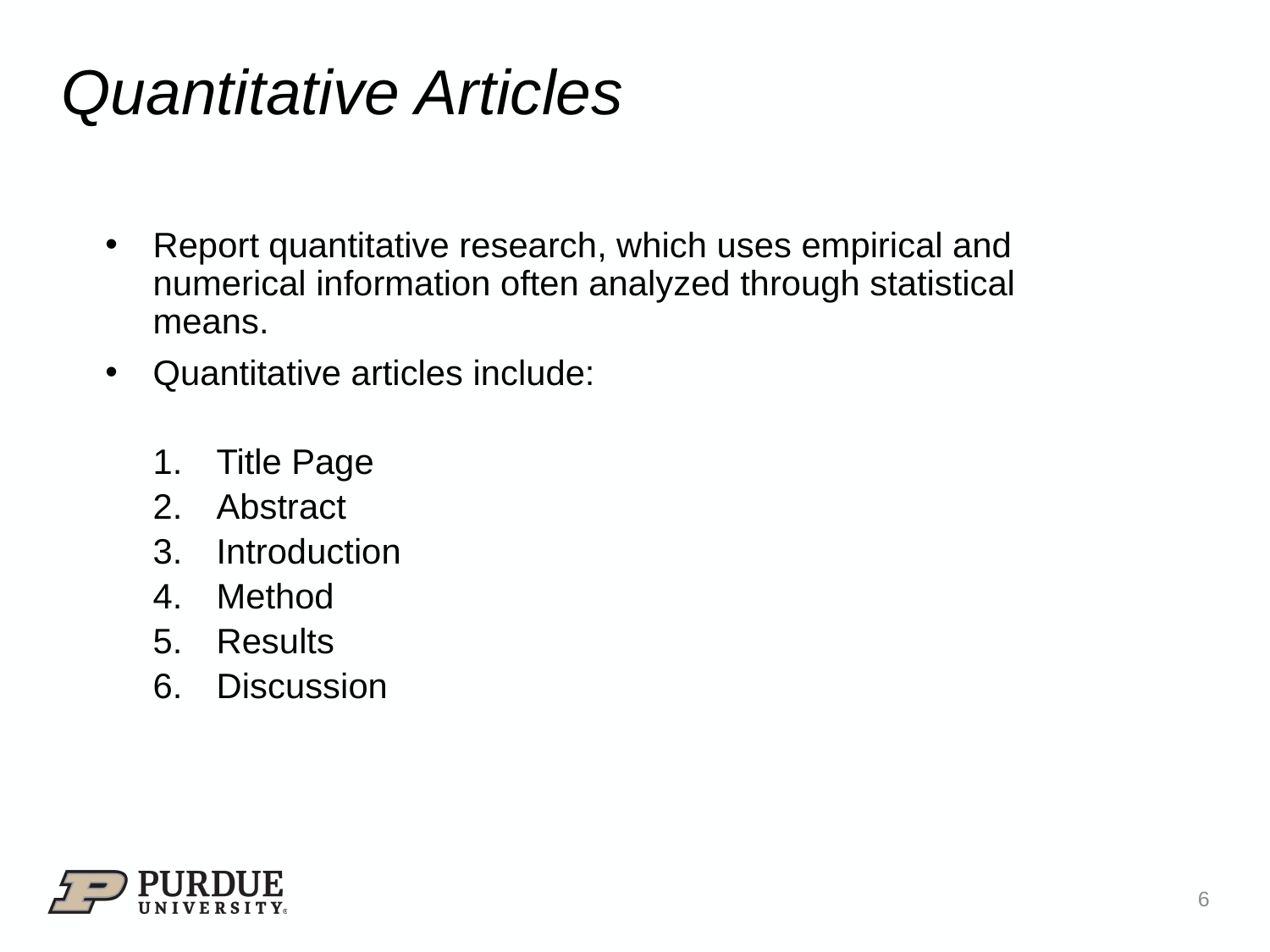

# Quantitative Articles
Report quantitative research, which uses empirical and numerical information often analyzed through statistical means.
Quantitative articles include:

Title Page
Abstract
Introduction
Method
Results
Discussion
6